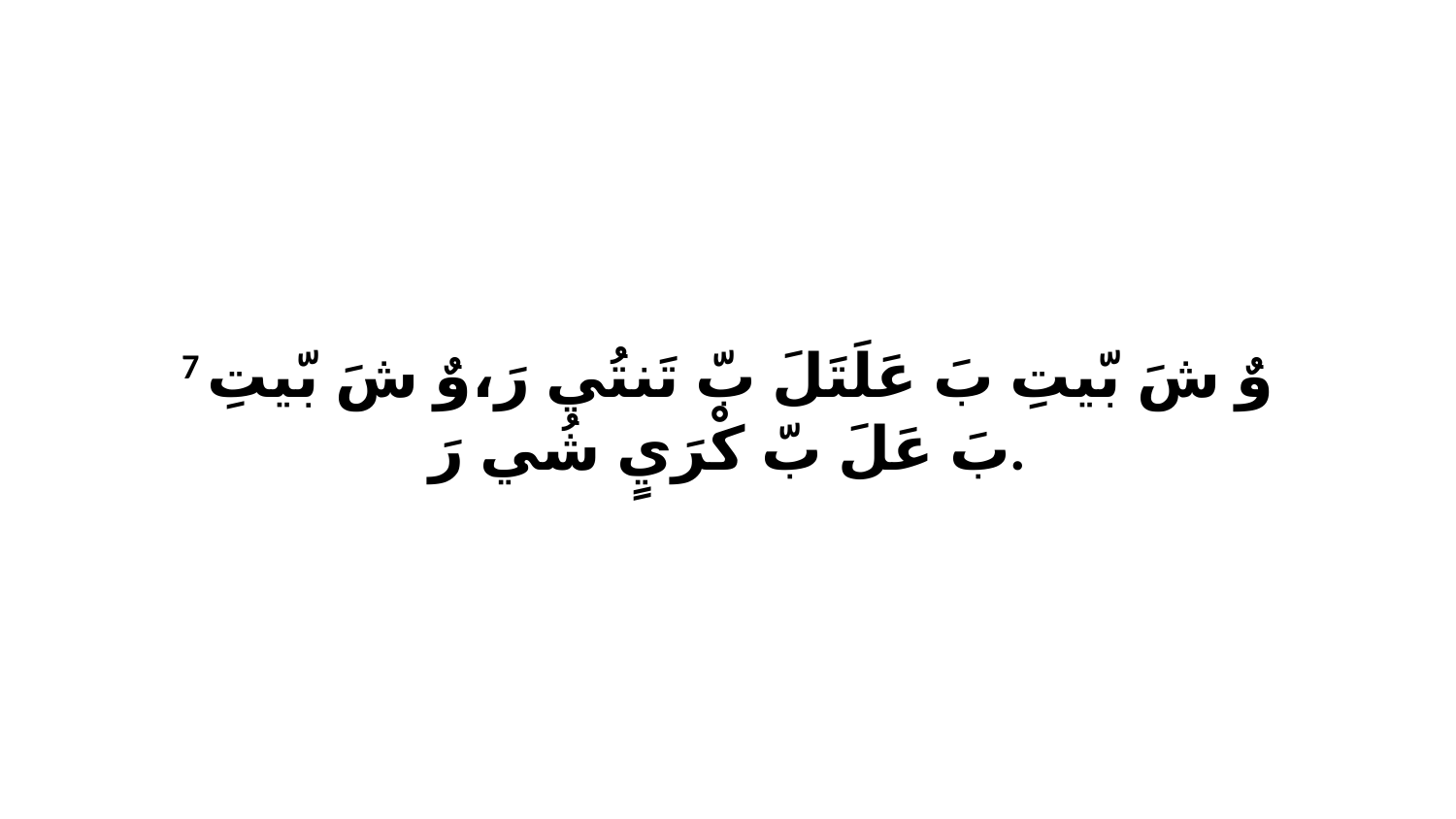

7 وٌ شَ بّيتِ بَ عَلَتَلَ بّ تَنتُي رَ،وٌ شَ بّيتِ بَ عَلَ بّ كْرَيٍ شُي رَ.